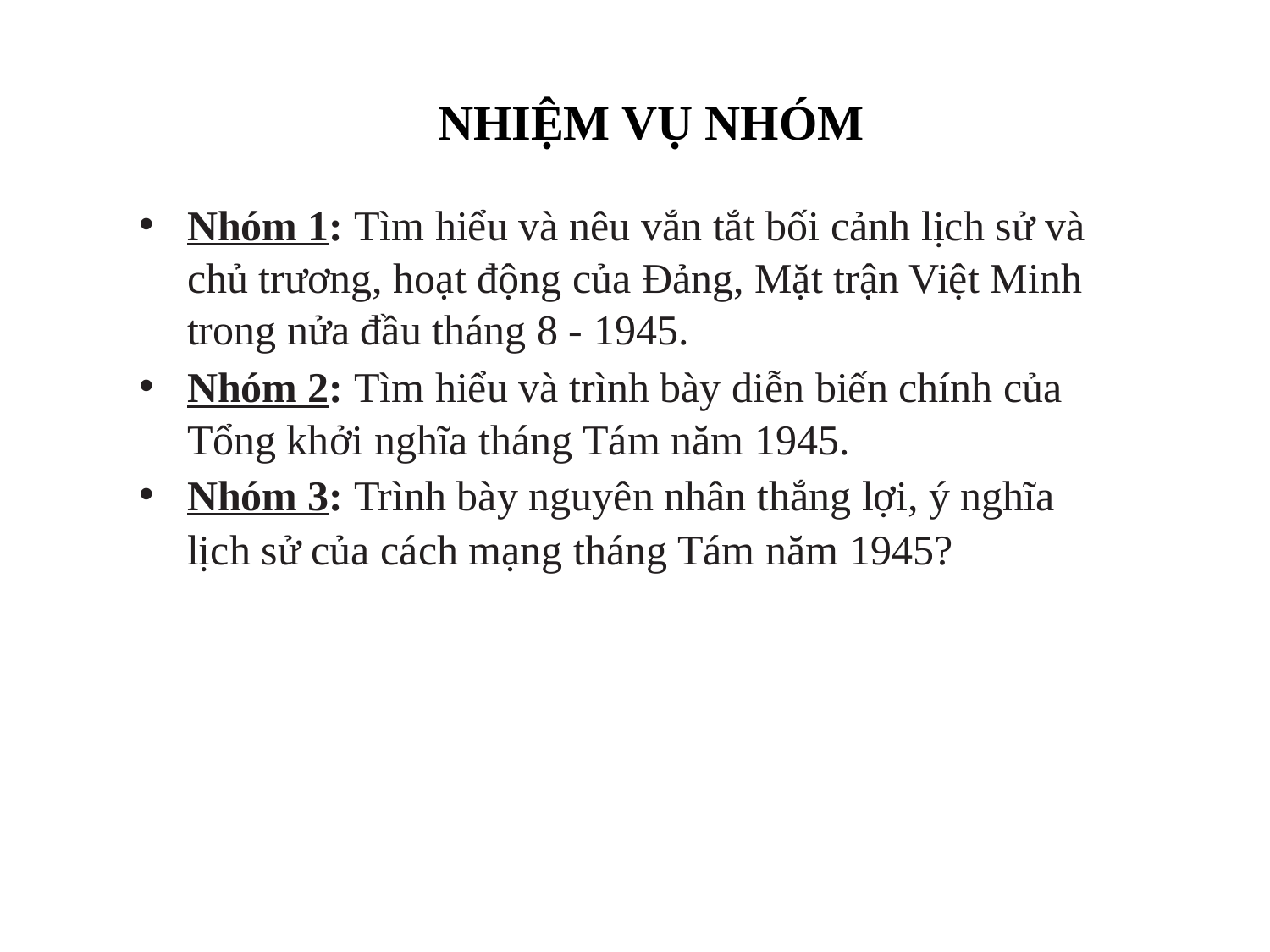

NHIỆM VỤ NHÓM
Nhóm 1: Tìm hiểu và nêu vắn tắt bối cảnh lịch sử và chủ trương, hoạt động của Đảng, Mặt trận Việt Minh trong nửa đầu tháng 8 - 1945.
Nhóm 2: Tìm hiểu và trình bày diễn biến chính của Tổng khởi nghĩa tháng Tám năm 1945.
Nhóm 3: Trình bày nguyên nhân thắng lợi, ý nghĩa lịch sử của cách mạng tháng Tám năm 1945?